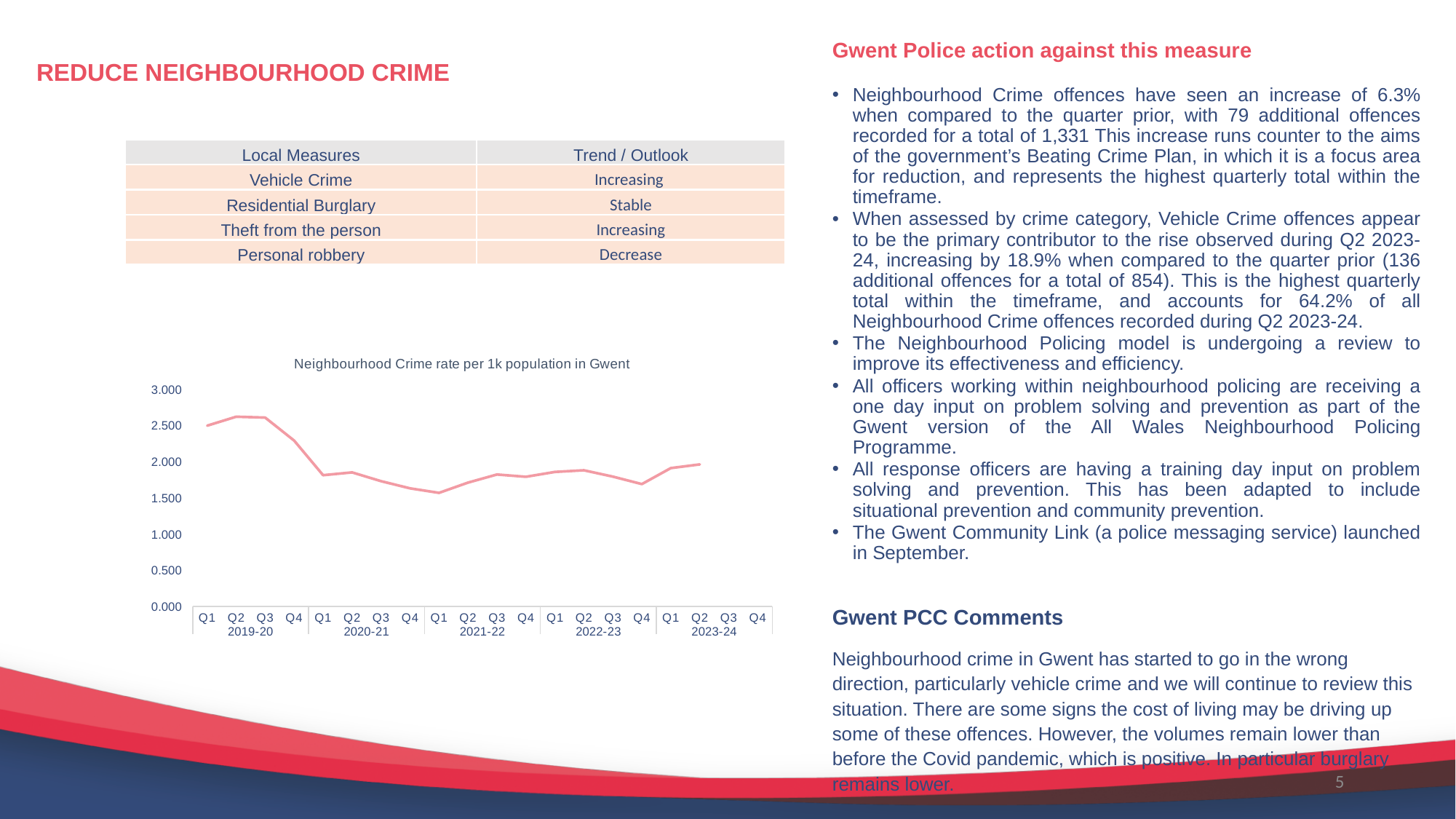

# REDUCE NEIGHBOURHOOD CRIME
Gwent Police action against this measure

Neighbourhood Crime offences have seen an increase of 6.3% when compared to the quarter prior, with 79 additional offences recorded for a total of 1,331 This increase runs counter to the aims of the government’s Beating Crime Plan, in which it is a focus area for reduction, and represents the highest quarterly total within the timeframe.
When assessed by crime category, Vehicle Crime offences appear to be the primary contributor to the rise observed during Q2 2023-24, increasing by 18.9% when compared to the quarter prior (136 additional offences for a total of 854). This is the highest quarterly total within the timeframe, and accounts for 64.2% of all Neighbourhood Crime offences recorded during Q2 2023-24.
The Neighbourhood Policing model is undergoing a review to improve its effectiveness and efficiency.
All officers working within neighbourhood policing are receiving a one day input on problem solving and prevention as part of the Gwent version of the All Wales Neighbourhood Policing Programme.
All response officers are having a training day input on problem solving and prevention. This has been adapted to include situational prevention and community prevention.
The Gwent Community Link (a police messaging service) launched in September.

Gwent PCC Comments
Neighbourhood crime in Gwent has started to go in the wrong direction, particularly vehicle crime and we will continue to review this situation. There are some signs the cost of living may be driving up some of these offences. However, the volumes remain lower than before the Covid pandemic, which is positive. In particular burglary remains lower.
| Local Measures | Trend / Outlook |
| --- | --- |
| Vehicle Crime | Increasing |
| Residential Burglary | Stable |
| Theft from the person | Increasing |
| Personal robbery | Decrease |

[unsupported chart]

5